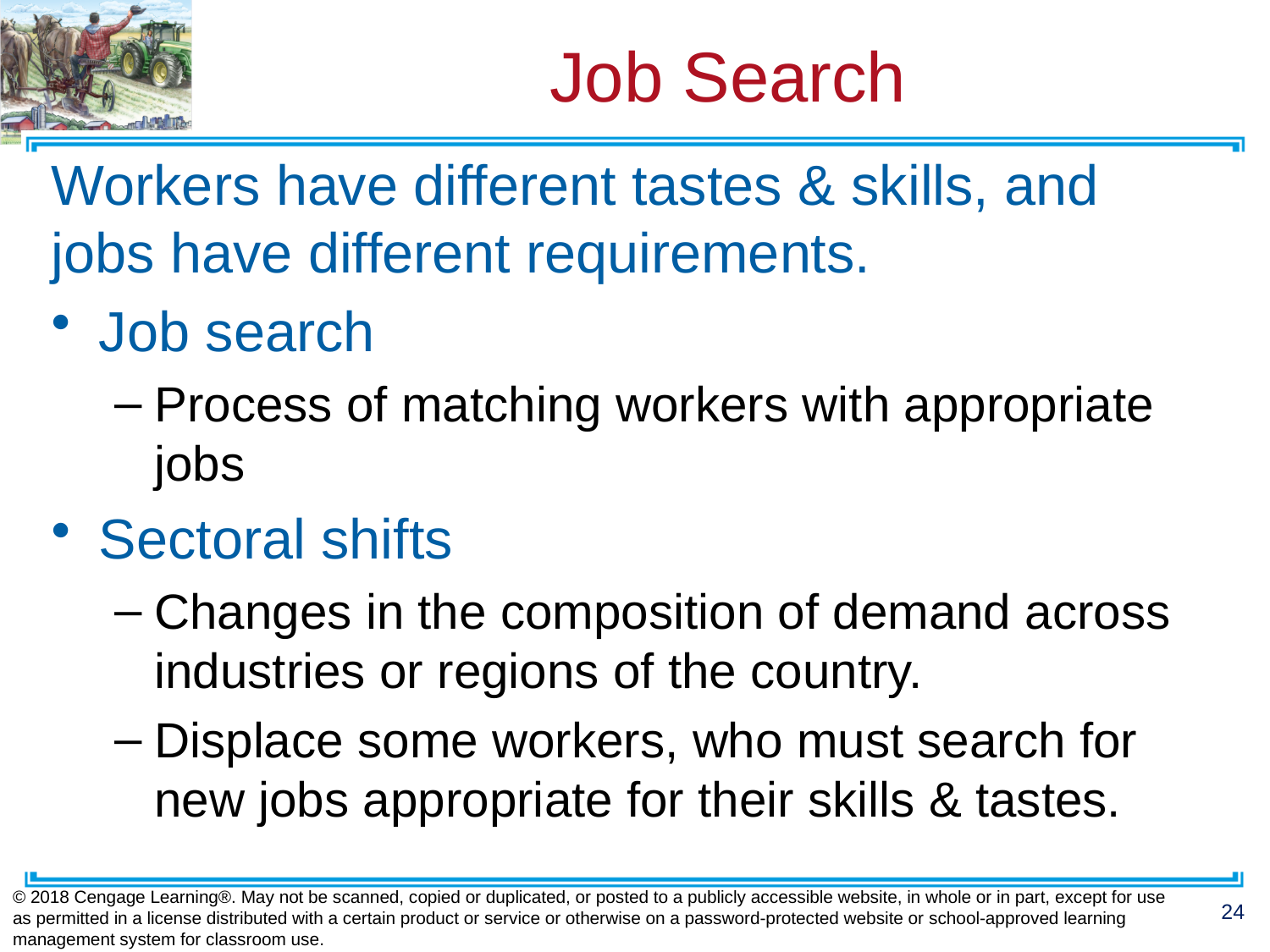

# Job Search
Workers have different tastes & skills, and
jobs have different requirements.
Job search
Process of matching workers with appropriate jobs
Sectoral shifts
Changes in the composition of demand across industries or regions of the country.
Displace some workers, who must search for new jobs appropriate for their skills & tastes.
© 2018 Cengage Learning®. May not be scanned, copied or duplicated, or posted to a publicly accessible website, in whole or in part, except for use as permitted in a license distributed with a certain product or service or otherwise on a password-protected website or school-approved learning management system for classroom use.
24